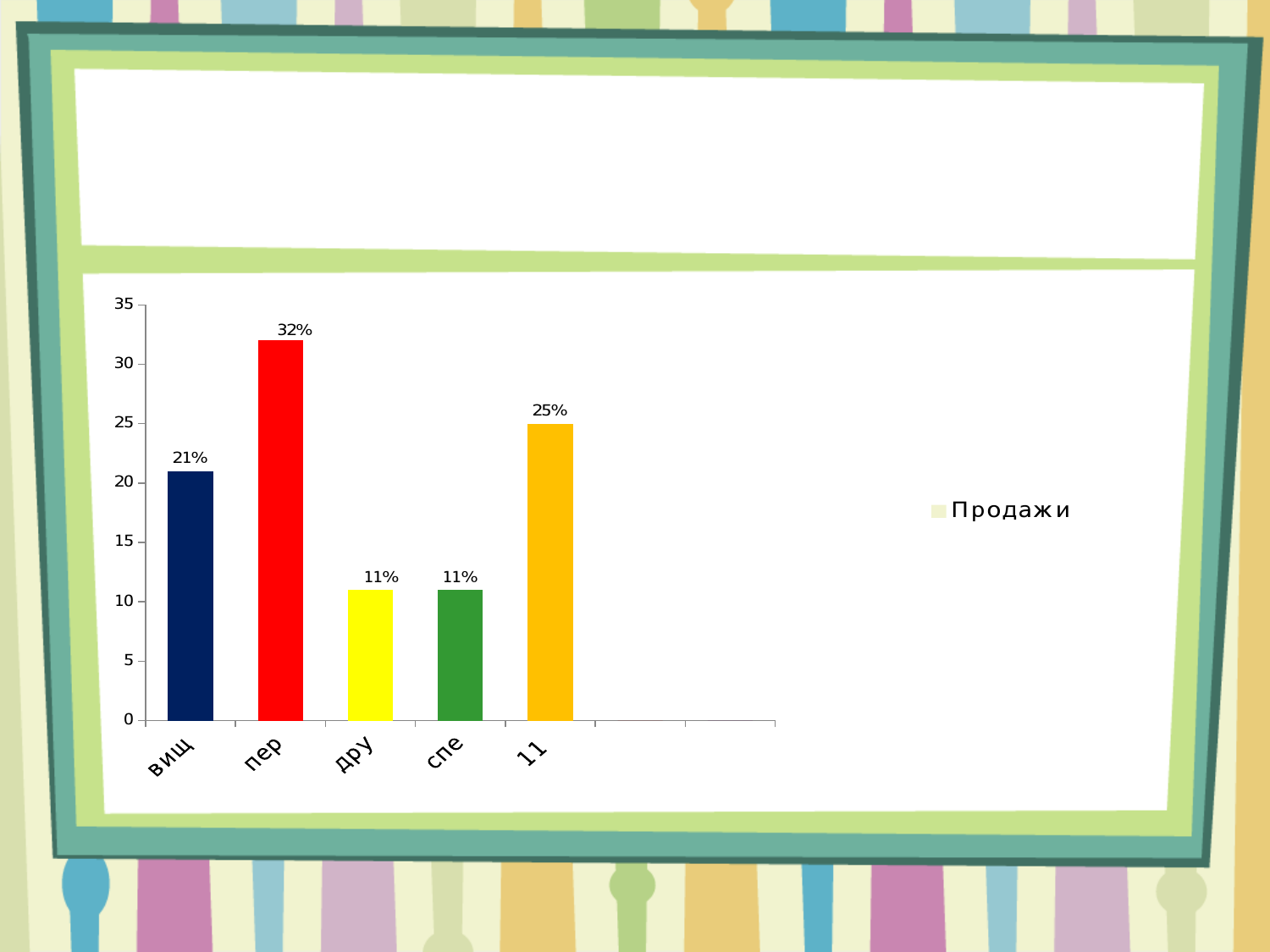

#

### Chart

| Category | Продажи |
|---|---|
| вища кат. | 21.0 |
| перша кат. | 32.0 |
| друга кат. | 11.0 |
| спеціаліст | 11.0 |
| 11 т.р. | 25.0 |